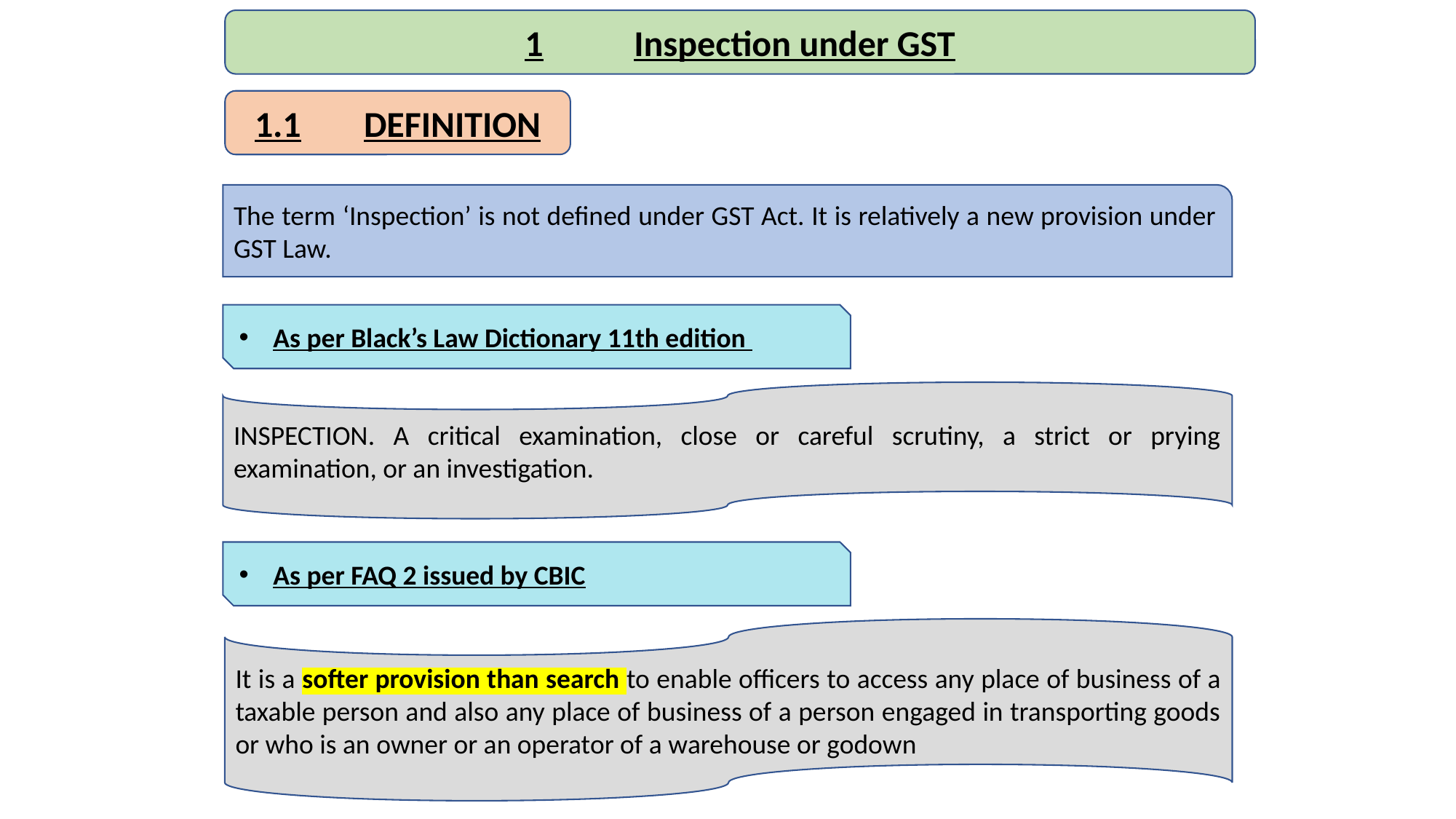

1	Inspection under GST
1.1	DEFINITION
The term ‘Inspection’ is not defined under GST Act. It is relatively a new provision under GST Law.

As per Black’s Law Dictionary 11th edition

INSPECTION. A critical examination, close or careful scrutiny, a strict or prying examination, or an investigation.
As per FAQ 2 issued by CBIC
It is a softer provision than search to enable officers to access any place of business of a taxable person and also any place of business of a person engaged in transporting goods or who is an owner or an operator of a warehouse or godown